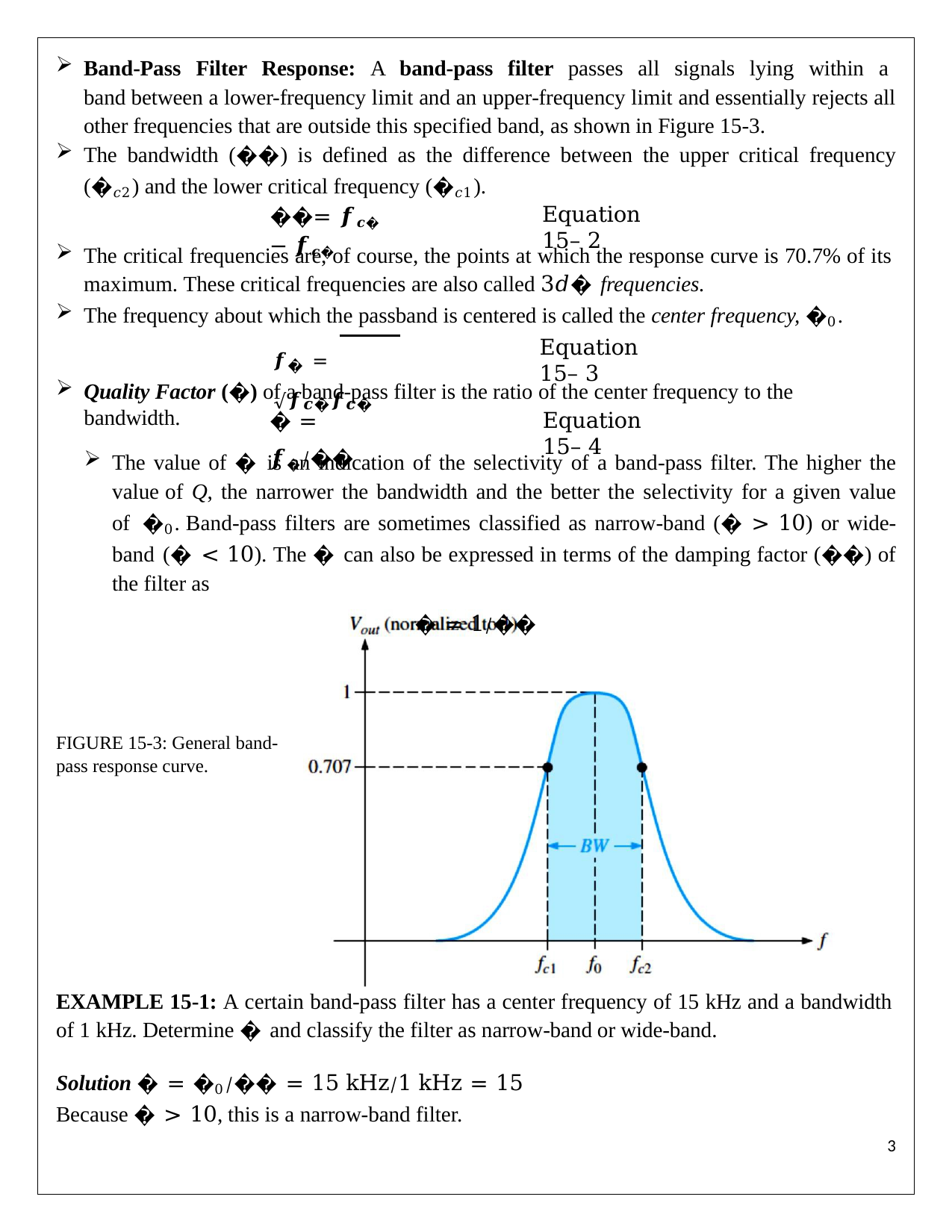

Band-Pass  Filter  Response:  A  band-pass  filter  passes  all  signals  lying  within  a  band between a lower-frequency limit and an upper-frequency limit and essentially rejects all other frequencies that are outside this specified band, as shown in Figure 15-3.
The bandwidth (��) is defined as the difference between the upper critical frequency (�𝑐2) and the lower critical frequency (�𝑐1).
��= 𝒇𝒄�  − 𝒇𝒄�
Equation 15– 2
The critical frequencies are, of course, the points at which the response curve is 70.7% of its maximum. These critical frequencies are also called 3𝑑� frequencies.
The frequency about which the passband is centered is called the center frequency, �0.
Equation 15– 3

𝒇�  = √𝒇𝒄�𝒇𝒄�
Quality Factor (�) of a band-pass filter is the ratio of the center frequency to the bandwidth.
� = 𝒇�⁄��
Equation 15– 4
The value of � is an indication of the selectivity of a band-pass filter. The higher the value of Q, the narrower the bandwidth and the better the selectivity for a given value of  �0. Band-pass filters are sometimes classified as narrow-band (� > 10) or wide-band (� < 10). The � can also be expressed in terms of the damping factor (��) of the filter as
� = 1⁄��

FIGURE 15-3: General band- pass response curve.
EXAMPLE 15-1: A certain band-pass filter has a center frequency of 15 kHz and a bandwidth of 1 kHz. Determine � and classify the filter as narrow-band or wide-band.

Solution � = �0⁄�� = 15 kHz⁄1 kHz = 15
Because � > 10, this is a narrow-band filter.
3